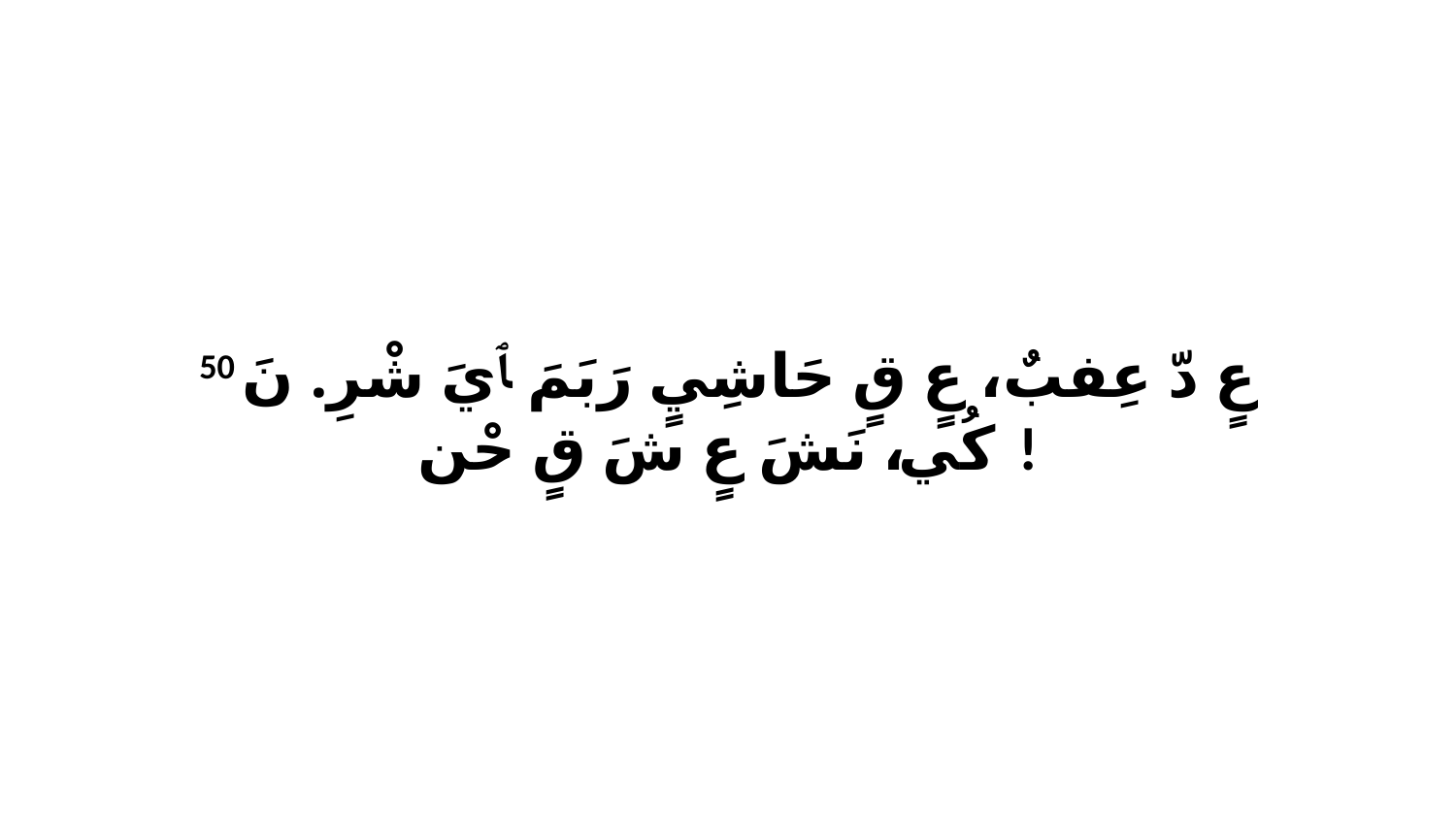

50 عٍ دّ عِفبٌ، عٍ قٍ حَاشِيٍ رَبَمَ ﭑ يَ شْرِ. نَ كُي، ﭑ نَشَ عٍ شَ قٍ حْن!